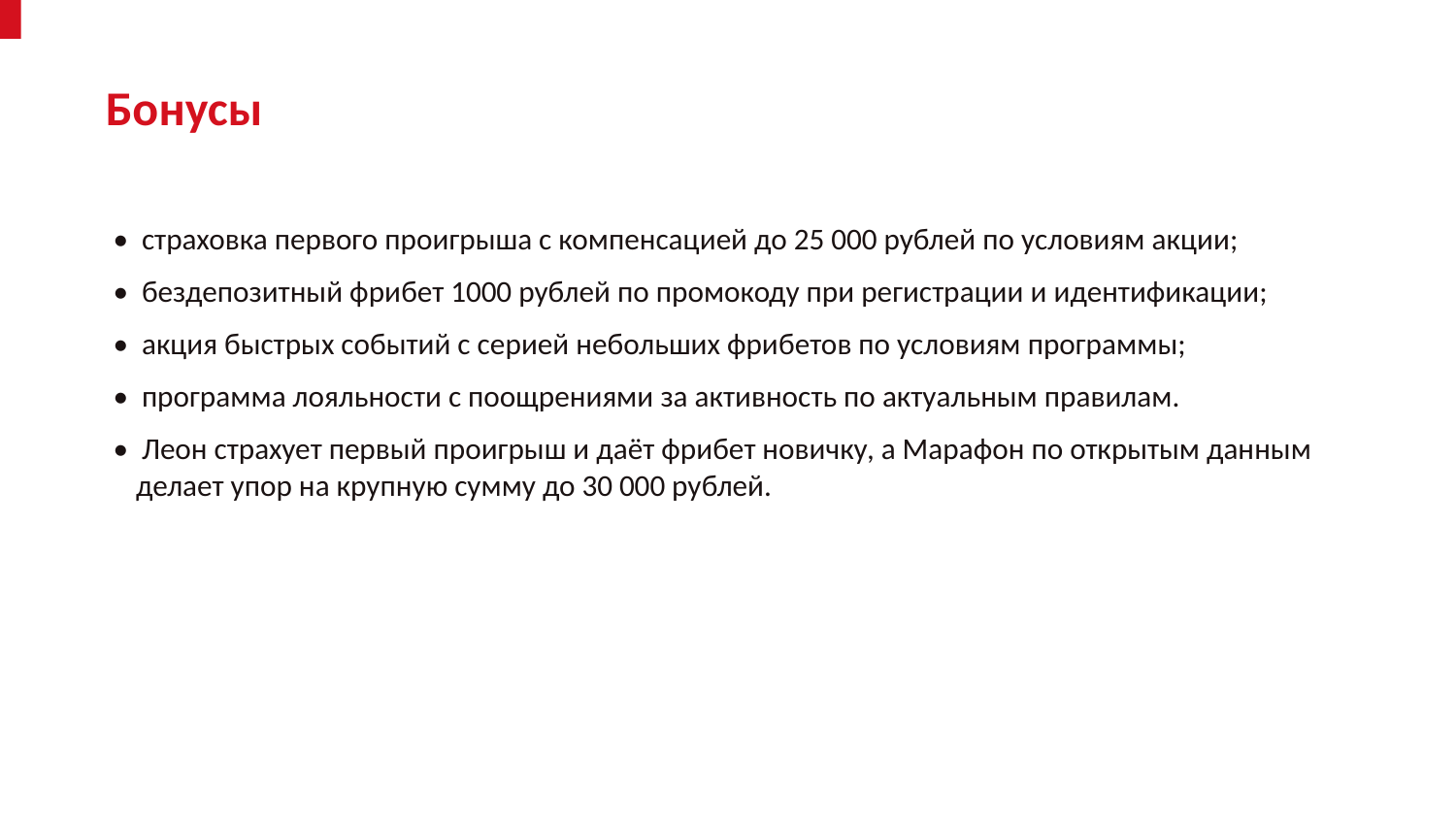

Бонусы
•  страховка первого проигрыша с компенсацией до 25 000 рублей по условиям акции;
•  бездепозитный фрибет 1000 рублей по промокоду при регистрации и идентификации;
•  акция быстрых событий с серией небольших фрибетов по условиям программы;
•  программа лояльности с поощрениями за активность по актуальным правилам.
•  Леон страхует первый проигрыш и даёт фрибет новичку, а Марафон по открытым данным делает упор на крупную сумму до 30 000 рублей.